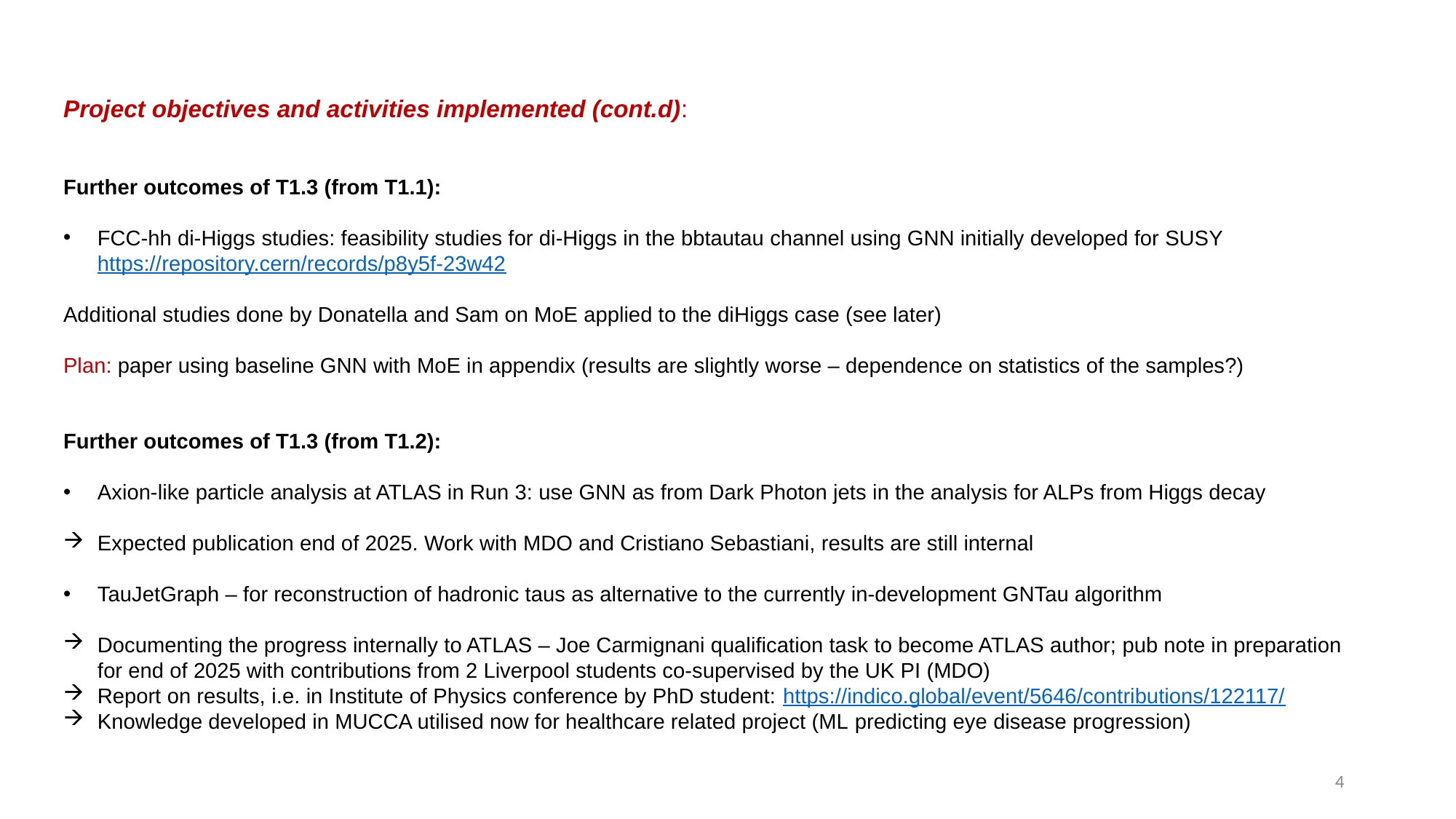

Project objectives and activities implemented (cont.d):

Further outcomes of T1.3 (from T1.1):

FCC-hh di-Higgs studies: feasibility studies for di-Higgs in the bbtautau channel using GNN initially developed for SUSY https://repository.cern/records/p8y5f-23w42

Additional studies done by Donatella and Sam on MoE applied to the diHiggs case (see later)

Plan: paper using baseline GNN with MoE in appendix (results are slightly worse – dependence on statistics of the samples?)

Further outcomes of T1.3 (from T1.2):

Axion-like particle analysis at ATLAS in Run 3: use GNN as from Dark Photon jets in the analysis for ALPs from Higgs decay

Expected publication end of 2025. Work with MDO and Cristiano Sebastiani, results are still internal

TauJetGraph – for reconstruction of hadronic taus as alternative to the currently in-development GNTau algorithm

Documenting the progress internally to ATLAS – Joe Carmignani qualification task to become ATLAS author; pub note in preparation for end of 2025 with contributions from 2 Liverpool students co-supervised by the UK PI (MDO)
Report on results, i.e. in Institute of Physics conference by PhD student: https://indico.global/event/5646/contributions/122117/
Knowledge developed in MUCCA utilised now for healthcare related project (ML predicting eye disease progression)
4